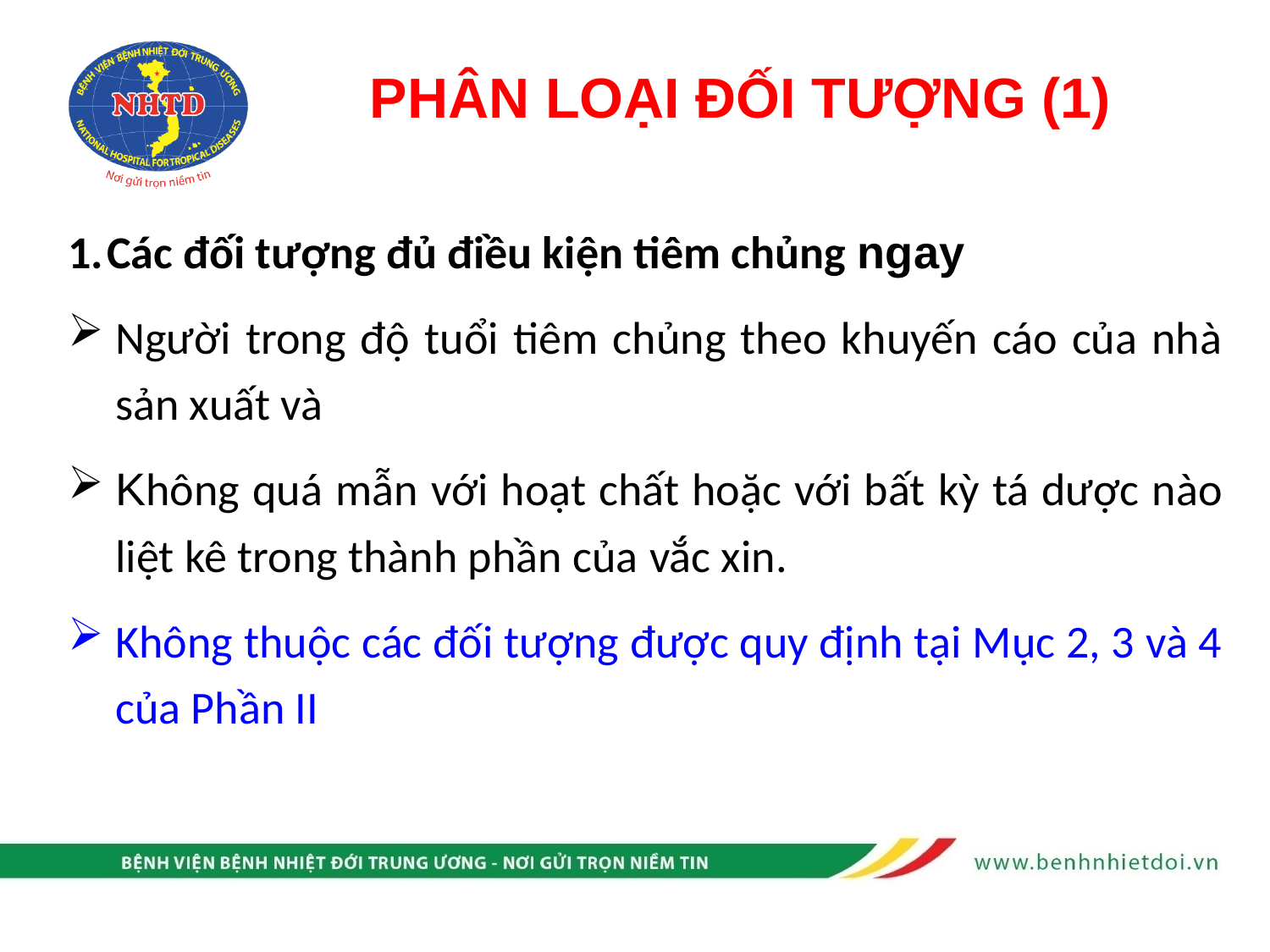

# PHÂN LOẠI ĐỐI TƯỢNG (1)
Các đối tượng đủ điều kiện tiêm chủng ngay
Người trong độ tuổi tiêm chủng theo khuyến cáo của nhà sản xuất và
Không quá mẫn với hoạt chất hoặc với bất kỳ tá dược nào liệt kê trong thành phần của vắc xin.
Không thuộc các đối tượng được quy định tại Mục 2, 3 và 4 của Phần II